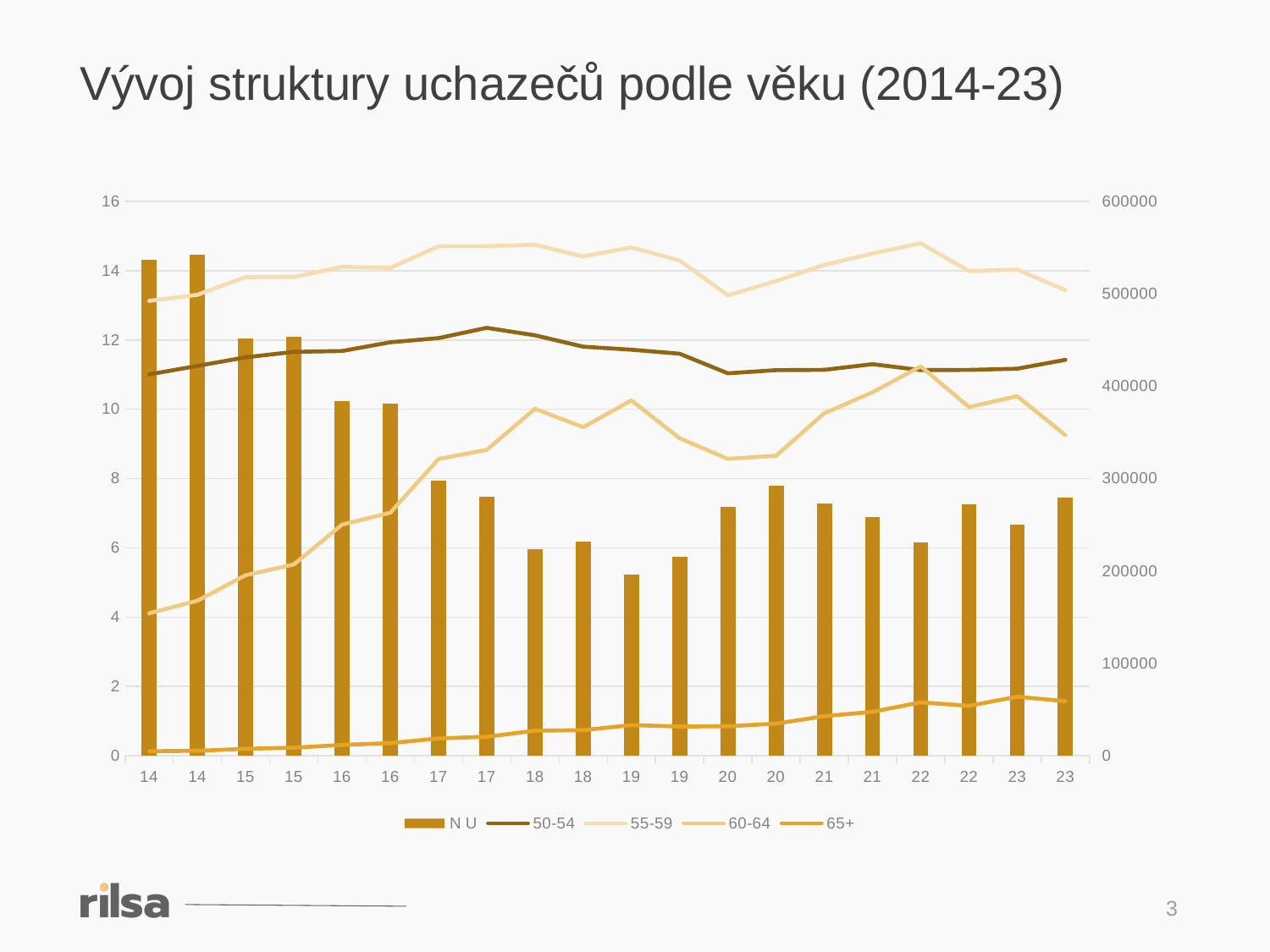

Vývoj struktury uchazečů podle věku (2014-23)

### Chart

| Category | N U | 50-54 | 55-59 | 60-64 | 65+ |
|---|---|---|---|---|---|
| 14 | 537179.0 | 11.00824864709901 | 13.131004748882589 | 4.110175565314355 | 0.12882111921724415 |
| 14 | 541914.0 | 11.253077056507122 | 13.305432227253771 | 4.473403528973232 | 0.14005912377240667 |
| 15 | 451395.0 | 11.50167813112684 | 13.816723712048207 | 5.209627931191085 | 0.19893884513563506 |
| 15 | 453118.0 | 11.658773211393058 | 13.821565243490658 | 5.5208577015258715 | 0.22996217320874474 |
| 16 | 384328.0 | 11.68298952977665 | 14.113725775899752 | 6.670604275514664 | 0.31119252305322537 |
| 16 | 381373.0 | 11.935559150752676 | 14.081489775102066 | 7.013606102162449 | 0.36106384038723244 |
| 17 | 297439.0 | 12.055581144369096 | 14.710243108671023 | 8.566462367073585 | 0.49858962678061725 |
| 17 | 280620.0 | 12.352647708645142 | 14.710997077898938 | 8.829734160074123 | 0.5455776494904141 |
| 18 | 223786.0 | 12.135701071559437 | 14.750252473345071 | 10.015818683921246 | 0.7221184524501086 |
| 18 | 231534.0 | 11.808632857377319 | 14.413433880121278 | 9.483272435149912 | 0.7359610251626112 |
| 19 | 195723.0 | 11.720135088875605 | 14.673799195802232 | 10.25582072623044 | 0.8828803972961787 |
| 19 | 215532.0 | 11.604773305124064 | 14.2948610879127 | 9.166156301616466 | 0.8421023328322477 |
| 20 | 269637.0 | 11.038915282398188 | 13.291944354817772 | 8.570411330789172 | 0.8496608403149419 |
| 20 | 291977.0 | 11.130671251502687 | 13.704504121900014 | 8.659243707552307 | 0.925757850789617 |
| 21 | 273302.0 | 11.13895983198074 | 14.17040490007391 | 9.88723097525814 | 1.139764802306606 |
| 21 | 258173.0 | 11.302886049277035 | 14.496868378955197 | 10.489477985691764 | 1.265817881807935 |
| 22 | 231309.0 | 11.132294895572588 | 14.793631030353339 | 11.24210471706678 | 1.540363755841753 |
| 22 | 271803.0 | 11.137846160638404 | 13.98991181112791 | 10.065378233499999 | 1.4370702310129027 |
| 23 | 249792.0 | 11.172895849346656 | 14.03687868306431 | 10.37903535741737 | 1.7030169100691777 |
| 23 | 279227.0 | 11.4286942165335 | 13.43423093038997 | 9.254119408223417 | 1.5711231363729155 |
3